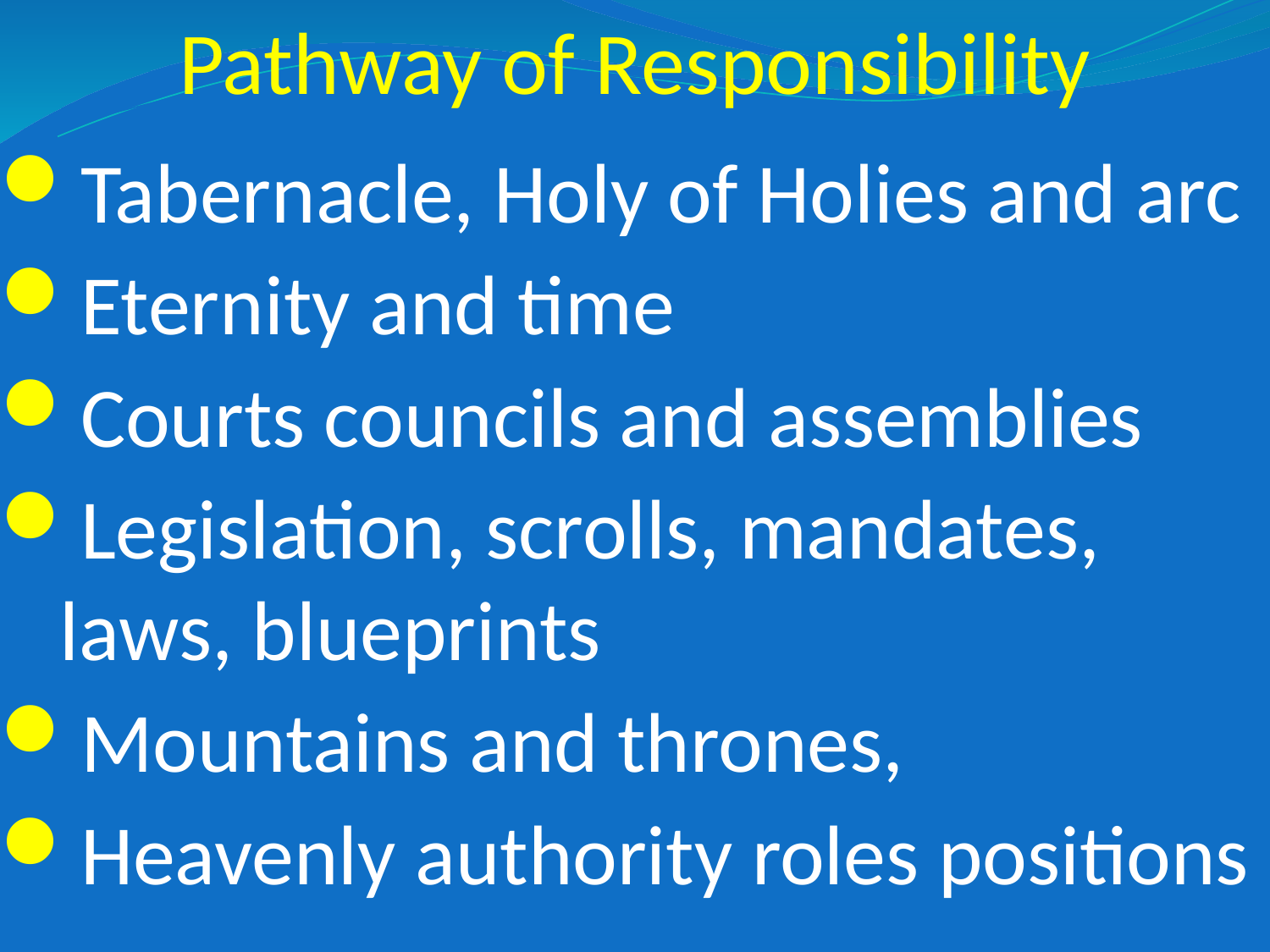

# Pathway of Responsibility
Tabernacle, Holy of Holies and arc
Eternity and time
Courts councils and assemblies
Legislation, scrolls, mandates, laws, blueprints
Mountains and thrones,
Heavenly authority roles positions